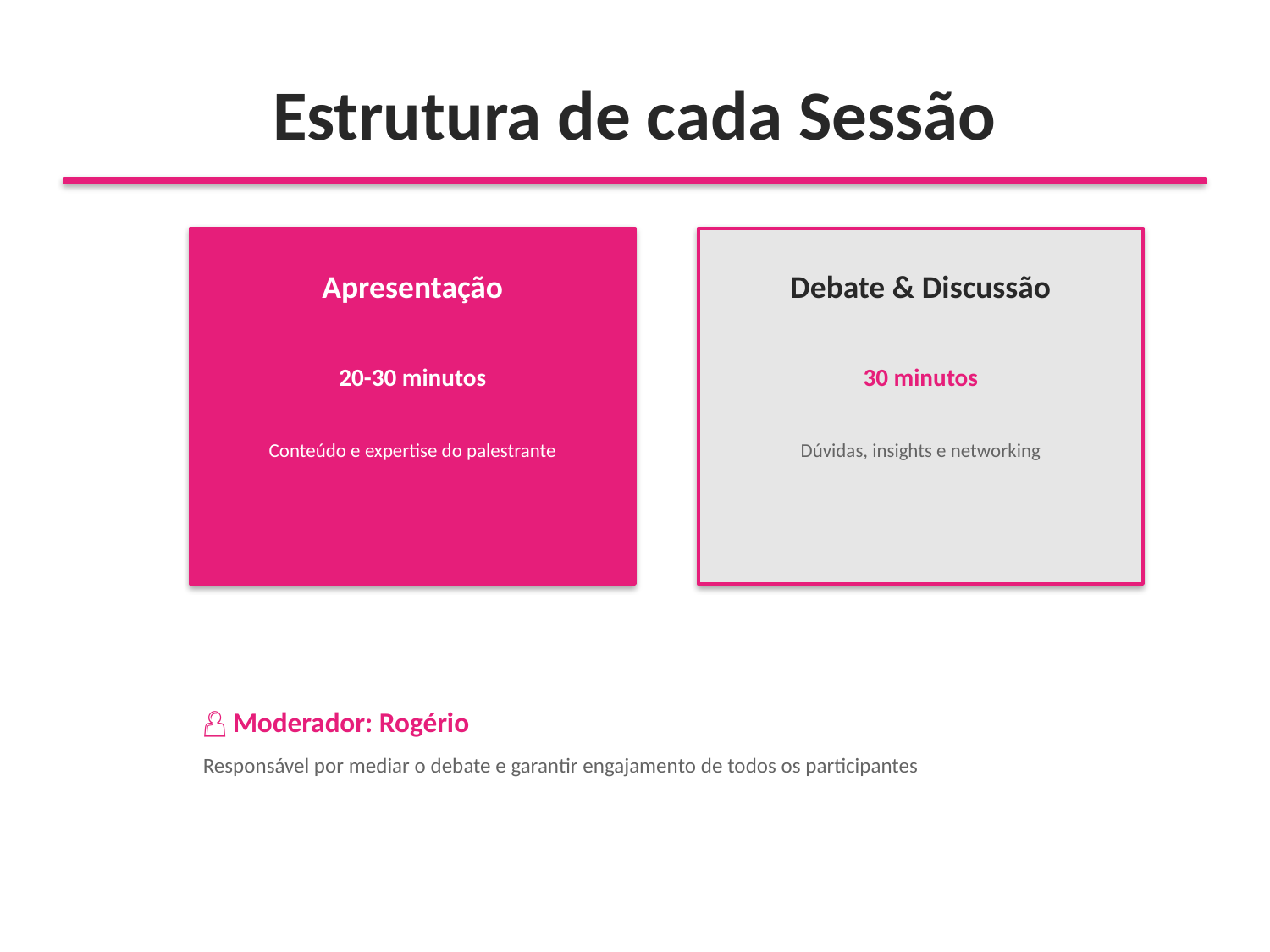

Estrutura de cada Sessão

Apresentação
Debate & Discussão
20-30 minutos
30 minutos
Conteúdo e expertise do palestrante
Dúvidas, insights e networking
👤 Moderador: Rogério
Responsável por mediar o debate e garantir engajamento de todos os participantes